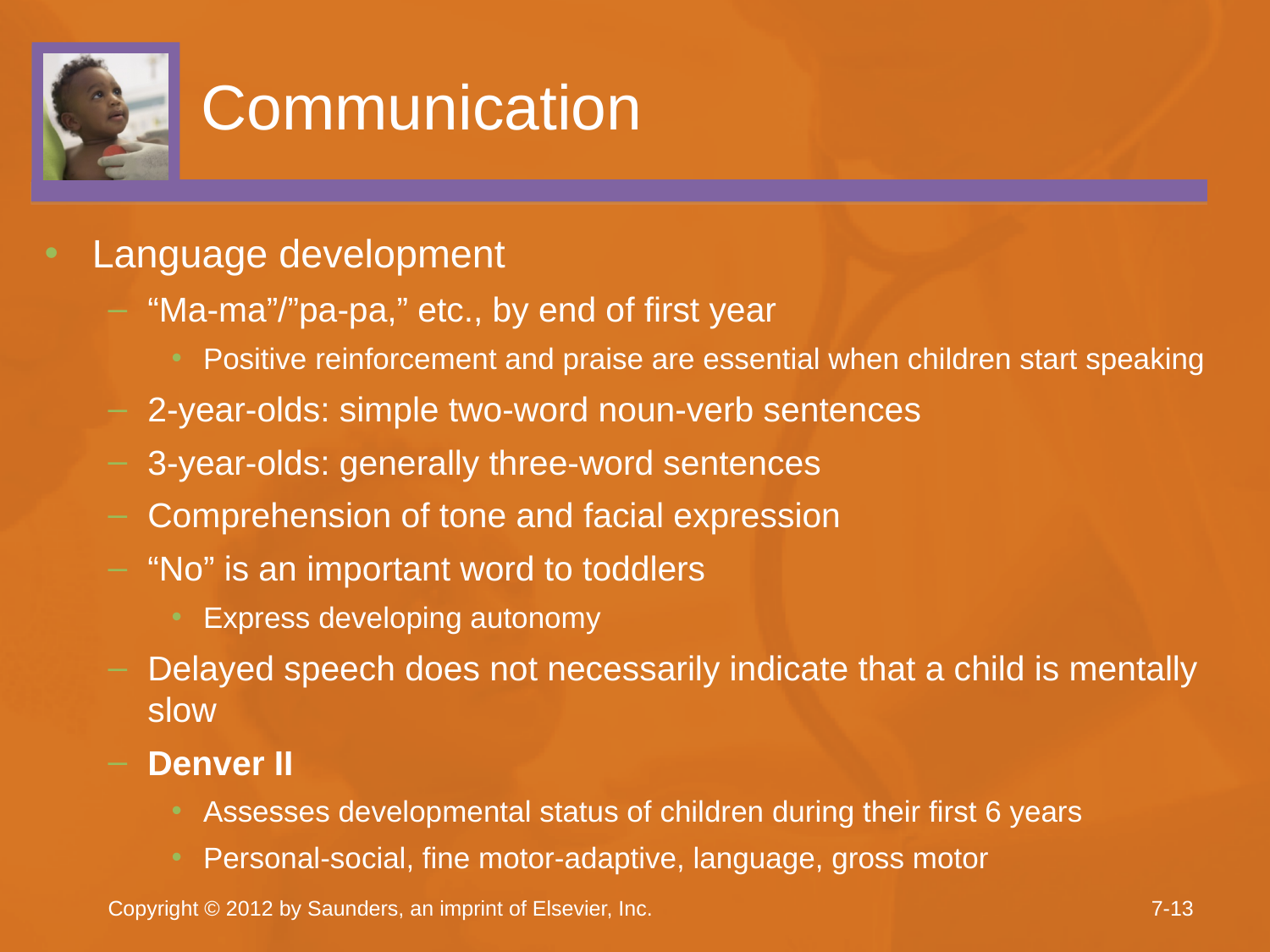

# Communication
Language development
“Ma-ma”/”pa-pa,” etc., by end of first year
Positive reinforcement and praise are essential when children start speaking
2-year-olds: simple two-word noun-verb sentences
3-year-olds: generally three-word sentences
Comprehension of tone and facial expression
“No” is an important word to toddlers
Express developing autonomy
Delayed speech does not necessarily indicate that a child is mentally slow
Denver II
Assesses developmental status of children during their first 6 years
Personal-social, fine motor-adaptive, language, gross motor
Copyright © 2012 by Saunders, an imprint of Elsevier, Inc.
7-13